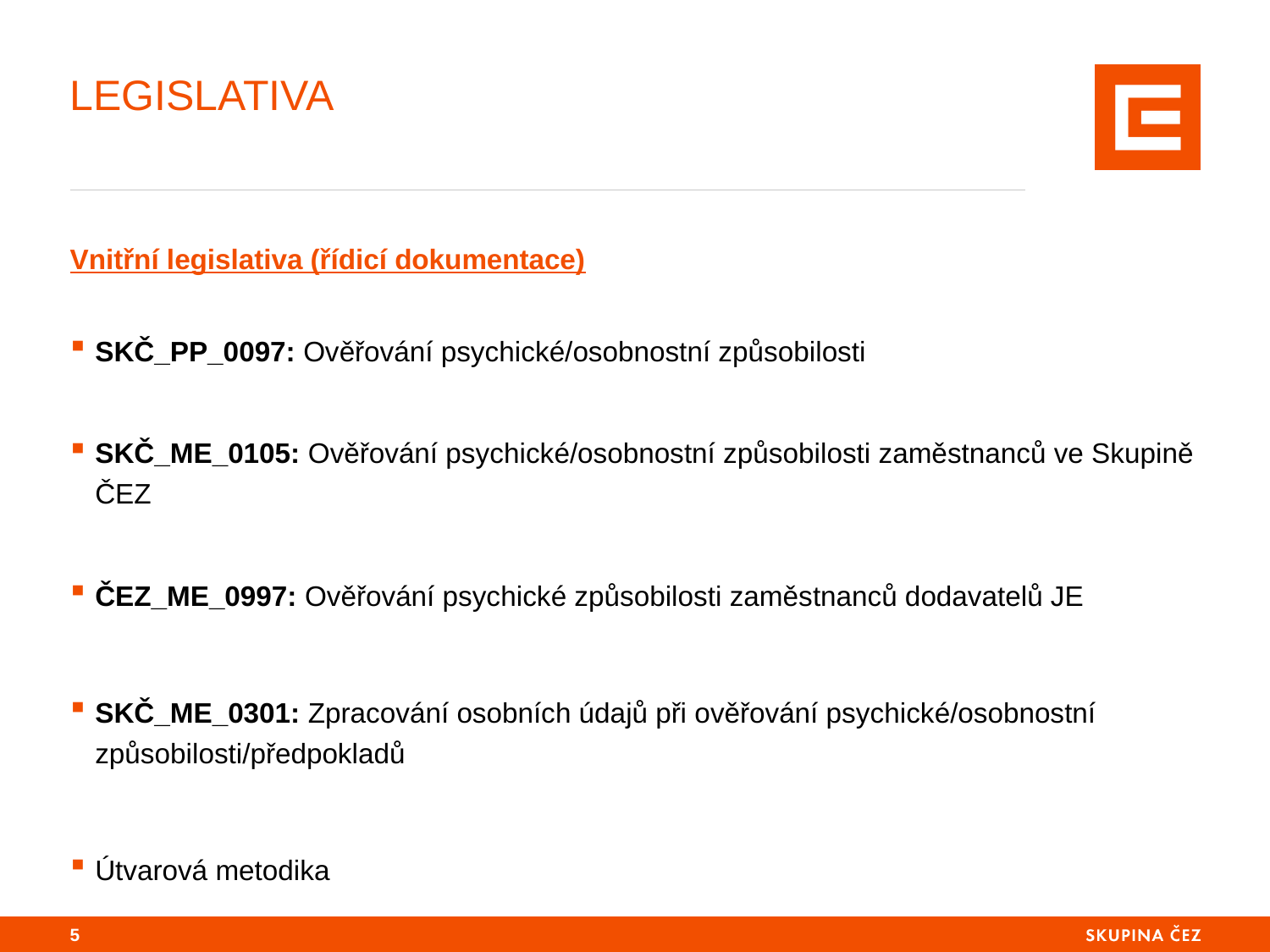

# LEGIsLATIVA
Vnitřní legislativa (řídicí dokumentace)

SKČ_PP_0097: Ověřování psychické/osobnostní způsobilosti

SKČ_ME_0105: Ověřování psychické/osobnostní způsobilosti zaměstnanců ve Skupině ČEZ

ČEZ_ME_0997: Ověřování psychické způsobilosti zaměstnanců dodavatelů JE

SKČ_ME_0301: Zpracování osobních údajů při ověřování psychické/osobnostní způsobilosti/předpokladů

Útvarová metodika
5